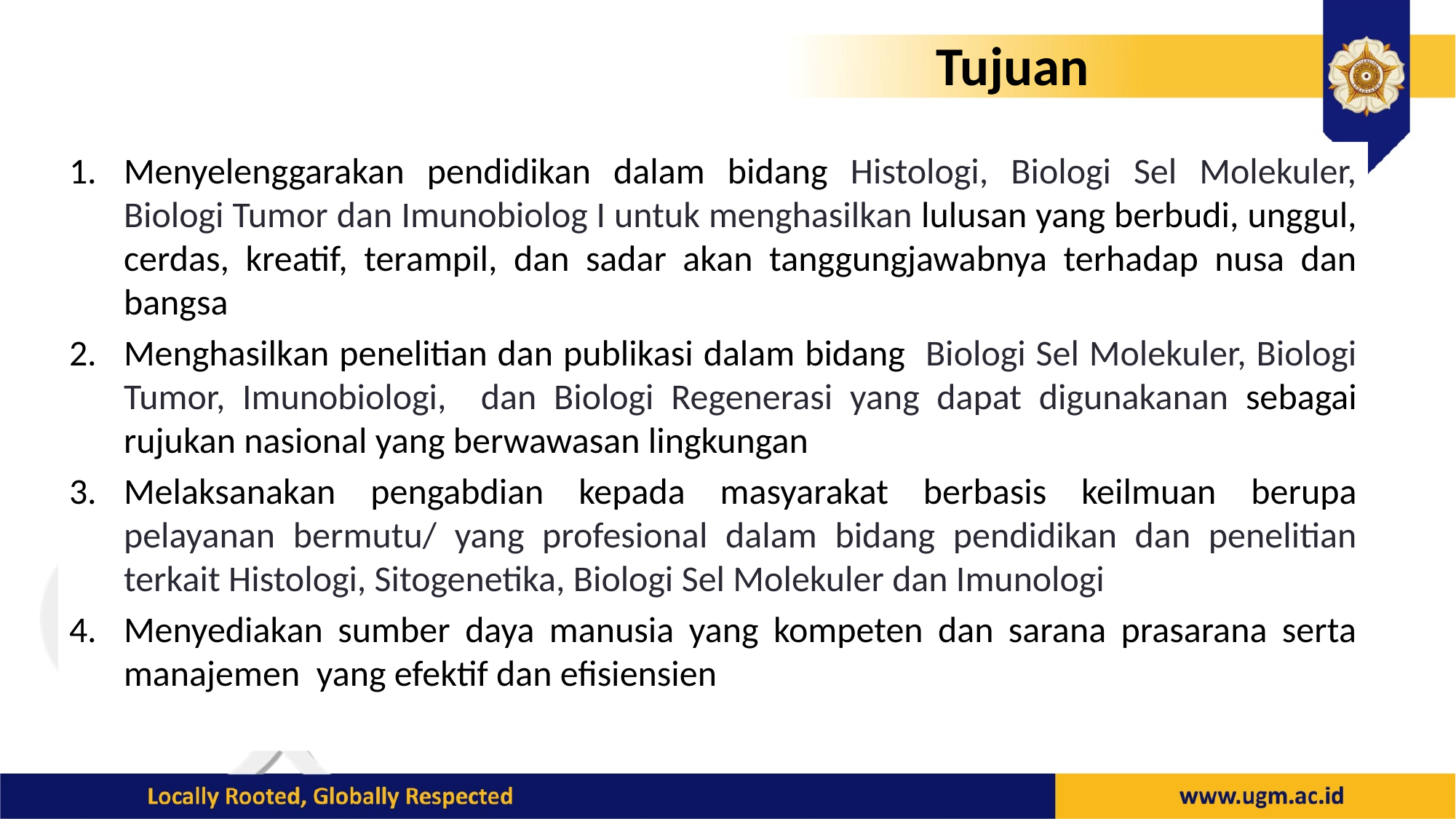

# Tujuan
Menyelenggarakan pendidikan dalam bidang Histologi, Biologi Sel Molekuler, Biologi Tumor dan Imunobiolog I untuk menghasilkan lulusan yang berbudi, unggul, cerdas, kreatif, terampil, dan sadar akan tanggungjawabnya terhadap nusa dan bangsa
Menghasilkan penelitian dan publikasi dalam bidang  Biologi Sel Molekuler, Biologi Tumor, Imunobiologi,  dan Biologi Regenerasi yang dapat digunakanan sebagai rujukan nasional yang berwawasan lingkungan
Melaksanakan pengabdian kepada masyarakat berbasis keilmuan berupa pelayanan bermutu/ yang profesional dalam bidang pendidikan dan penelitian terkait Histologi, Sitogenetika, Biologi Sel Molekuler dan Imunologi
Menyediakan sumber daya manusia yang kompeten dan sarana prasarana serta manajemen  yang efektif dan efisiensien